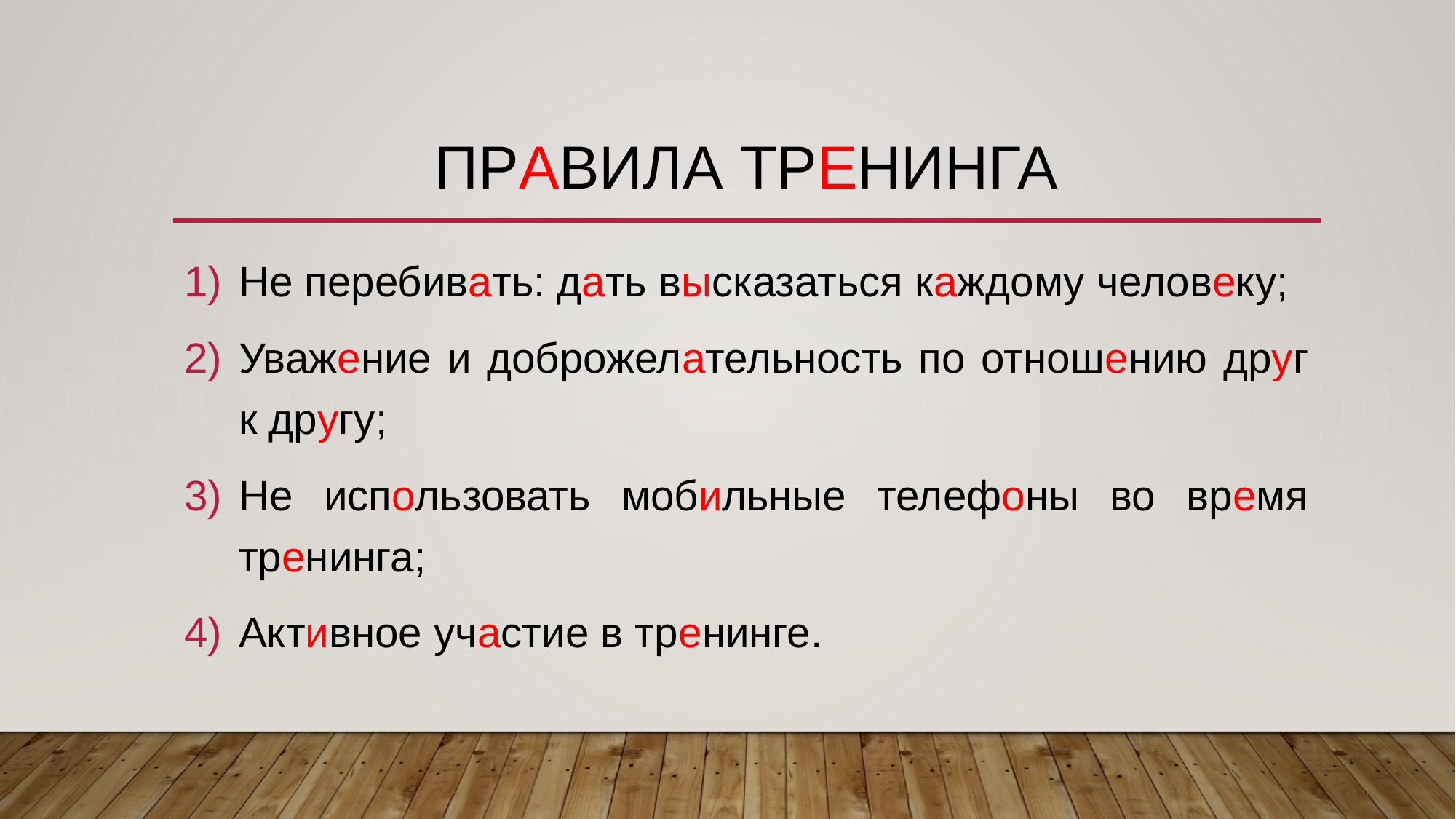

# Правила тренинга
Не перебивать: дать высказаться каждому человеку;
Уважение и доброжелательность по отношению друг к другу;
Не использовать мобильные телефоны во время тренинга;
Активное участие в тренинге.